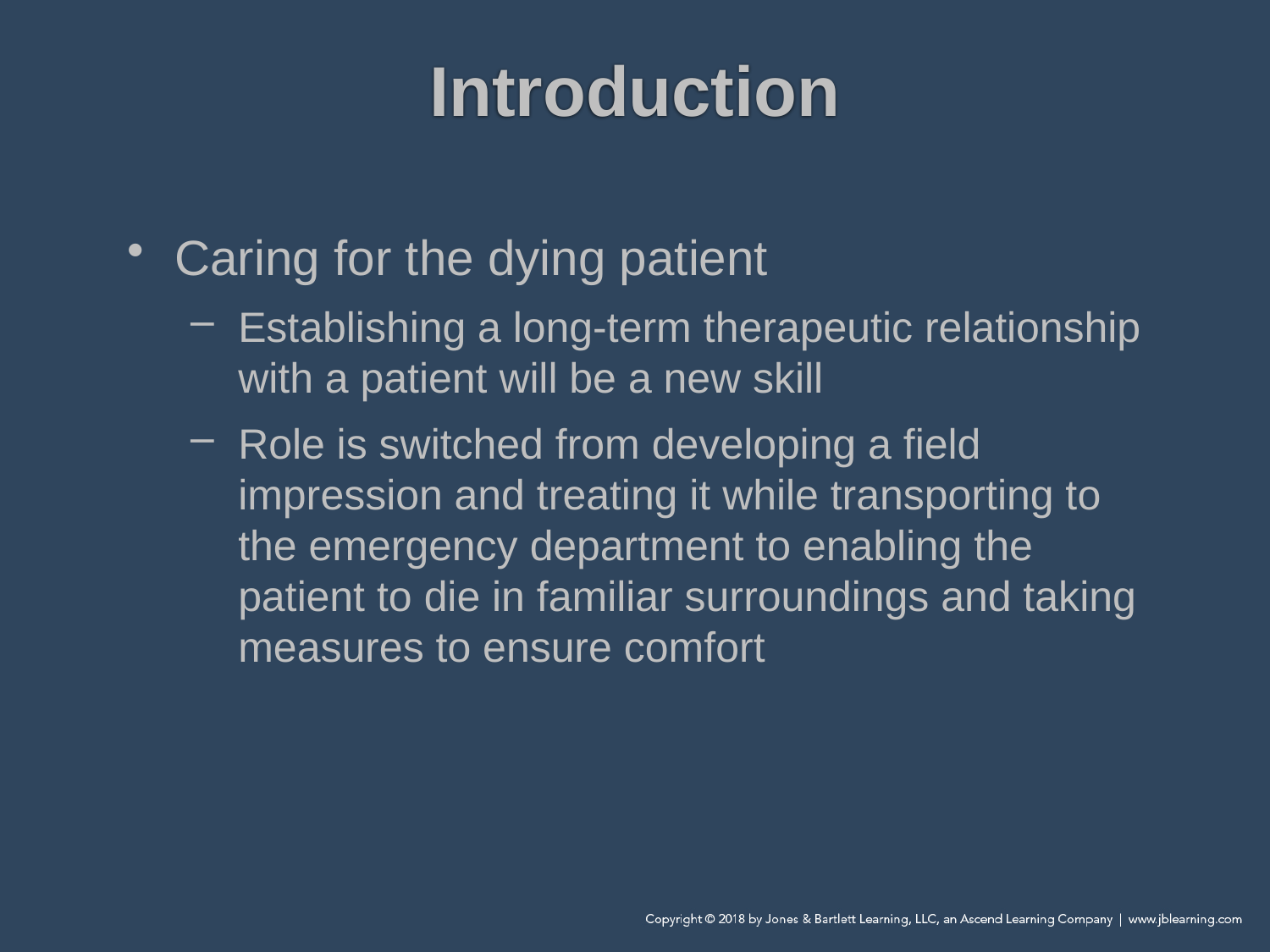

# Introduction
Caring for the dying patient
Establishing a long-term therapeutic relationship with a patient will be a new skill
Role is switched from developing a field impression and treating it while transporting to the emergency department to enabling the patient to die in familiar surroundings and taking measures to ensure comfort